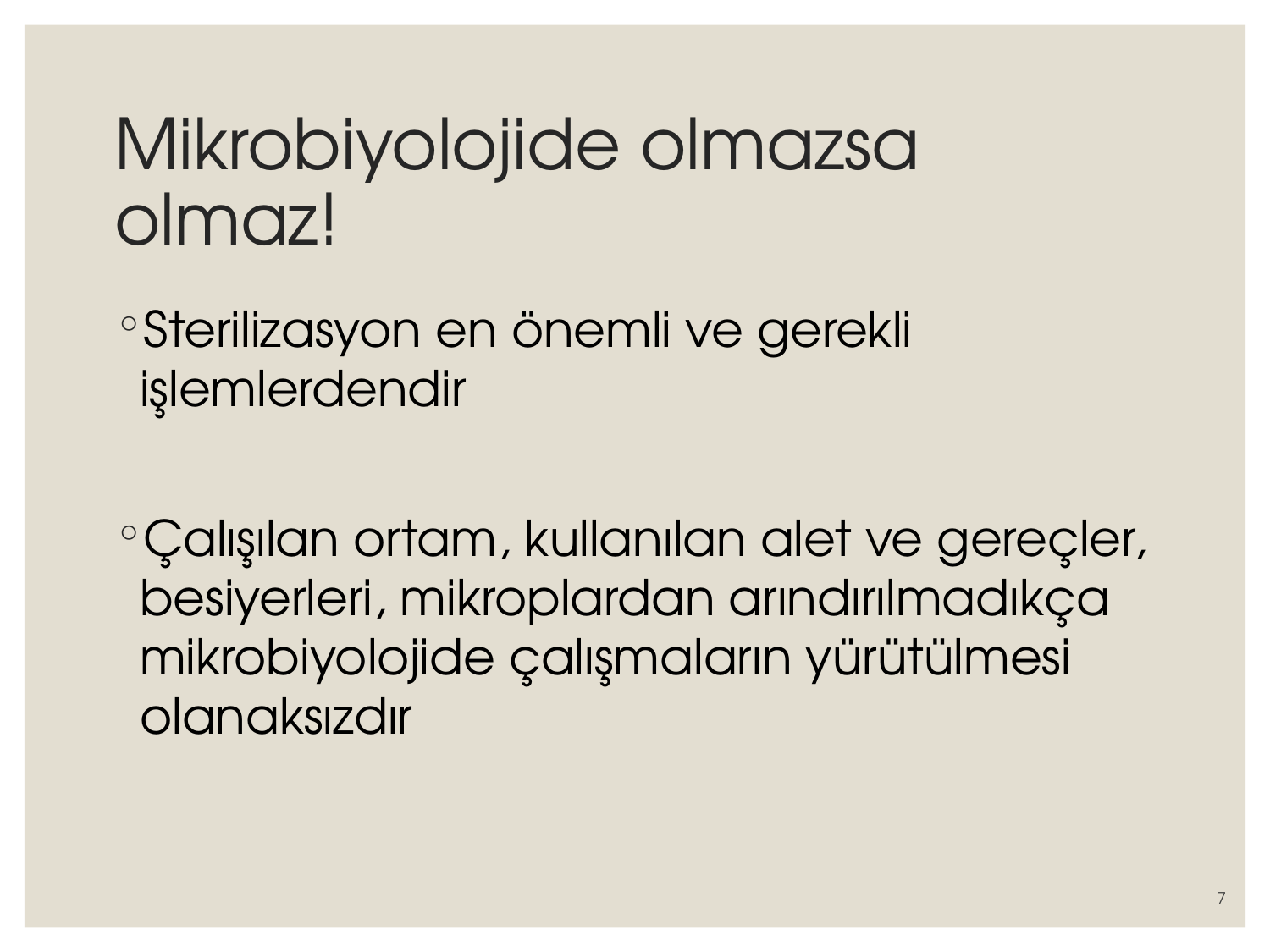

# Mikrobiyolojide olmazsa olmaz!
Sterilizasyon en önemli ve gerekli işlemlerdendir

Çalışılan ortam, kullanılan alet ve gereçler, besiyerleri, mikroplardan arındırılmadıkça mikrobiyolojide çalışmaların yürütülmesi olanaksızdır
7